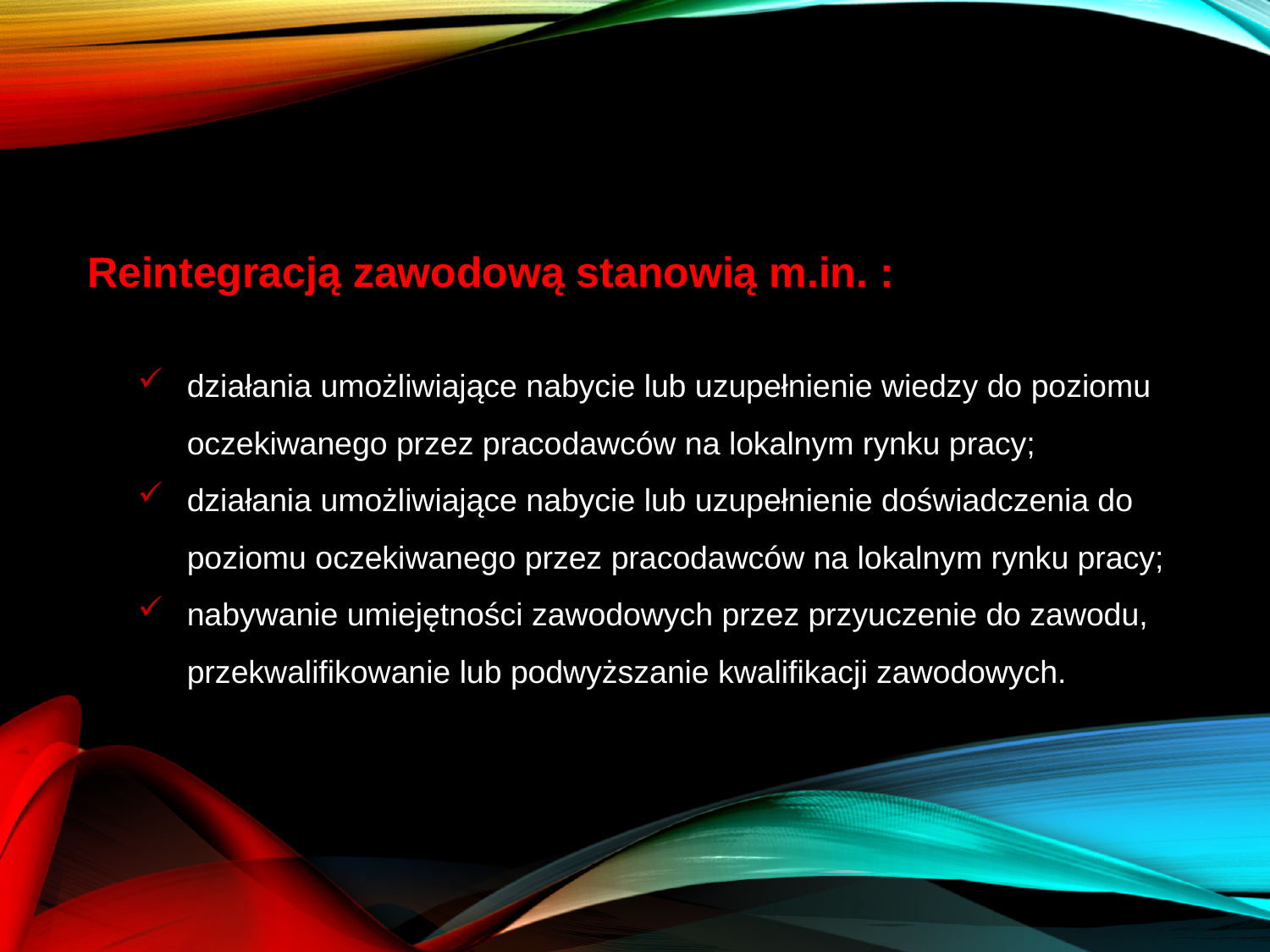

Reintegracją zawodową stanowią m.in. :

działania umożliwiające nabycie lub uzupełnienie wiedzy do poziomu oczekiwanego przez pracodawców na lokalnym rynku pracy;
działania umożliwiające nabycie lub uzupełnienie doświadczenia do poziomu oczekiwanego przez pracodawców na lokalnym rynku pracy;
nabywanie umiejętności zawodowych przez przyuczenie do zawodu, przekwalifikowanie lub podwyższanie kwalifikacji zawodowych.